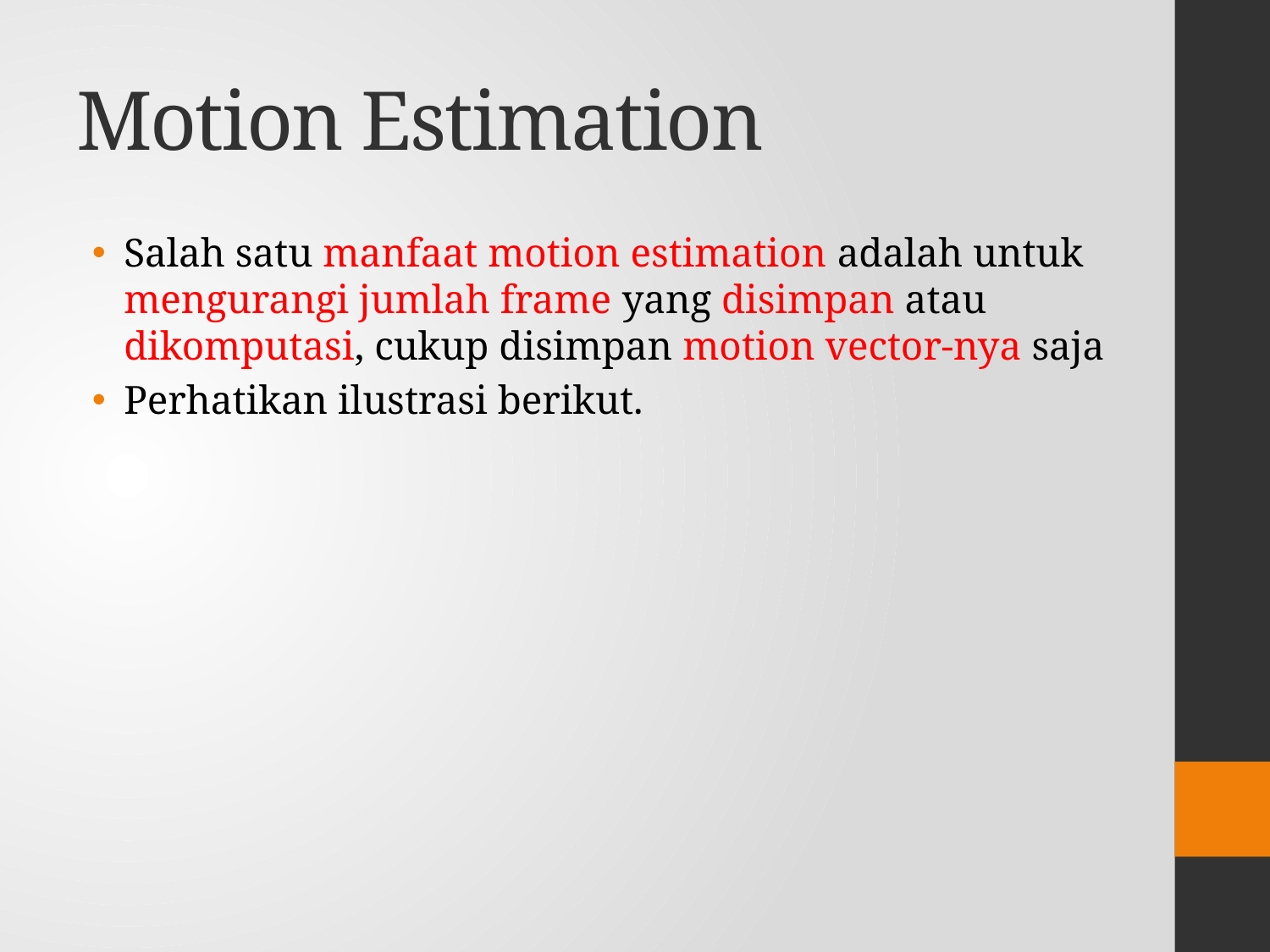

# Motion Estimation
Salah satu manfaat motion estimation adalah untuk mengurangi jumlah frame yang disimpan atau dikomputasi, cukup disimpan motion vector-nya saja
Perhatikan ilustrasi berikut.